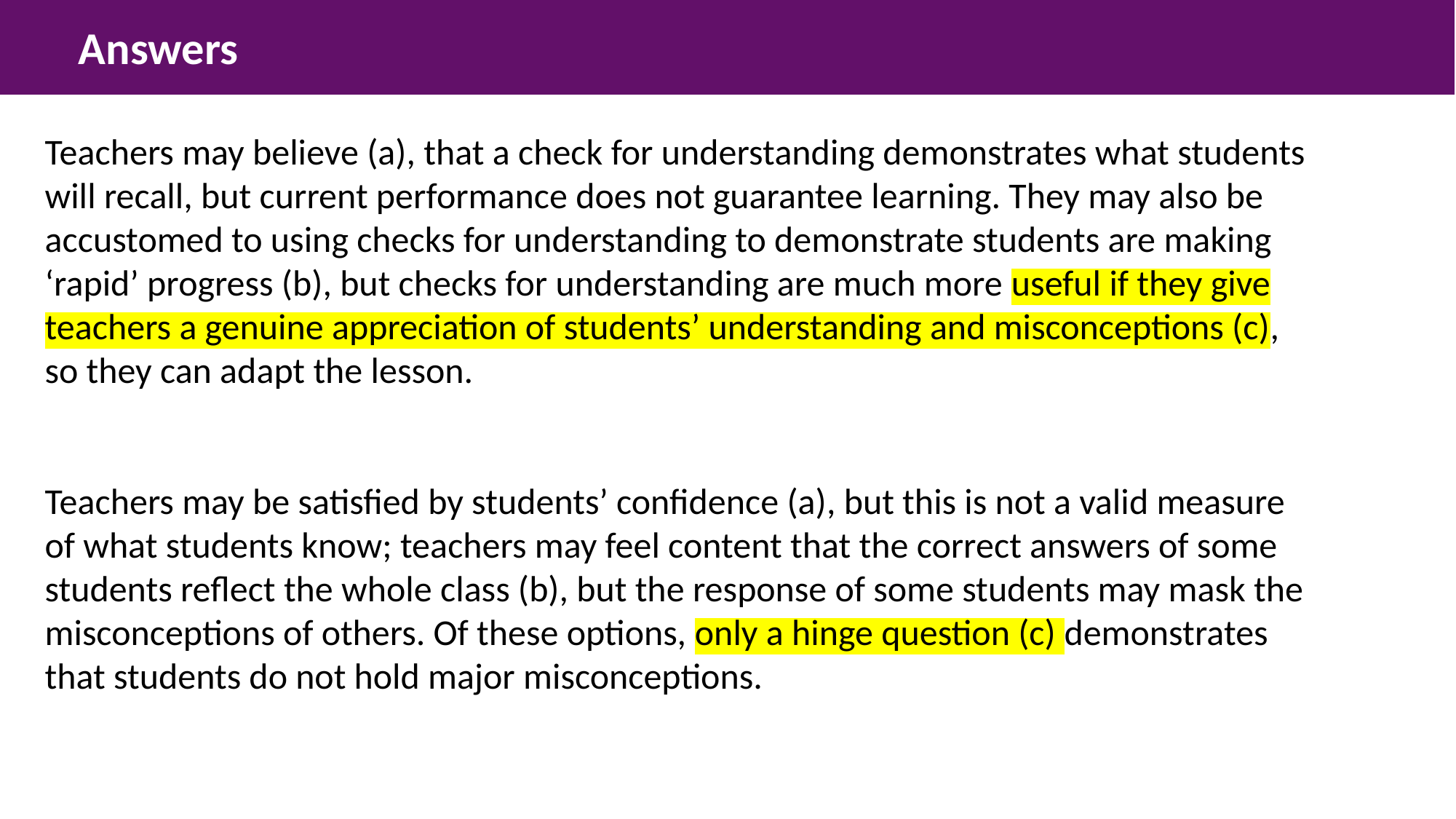

Answers
Teachers may believe (a), that a check for understanding demonstrates what students will recall, but current performance does not guarantee learning. They may also be accustomed to using checks for understanding to demonstrate students are making ‘rapid’ progress (b), but checks for understanding are much more useful if they give teachers a genuine appreciation of students’ understanding and misconceptions (c), so they can adapt the lesson.

Teachers may be satisfied by students’ confidence (a), but this is not a valid measure of what students know; teachers may feel content that the correct answers of some students reflect the whole class (b), but the response of some students may mask the misconceptions of others. Of these options, only a hinge question (c) demonstrates that students do not hold major misconceptions.